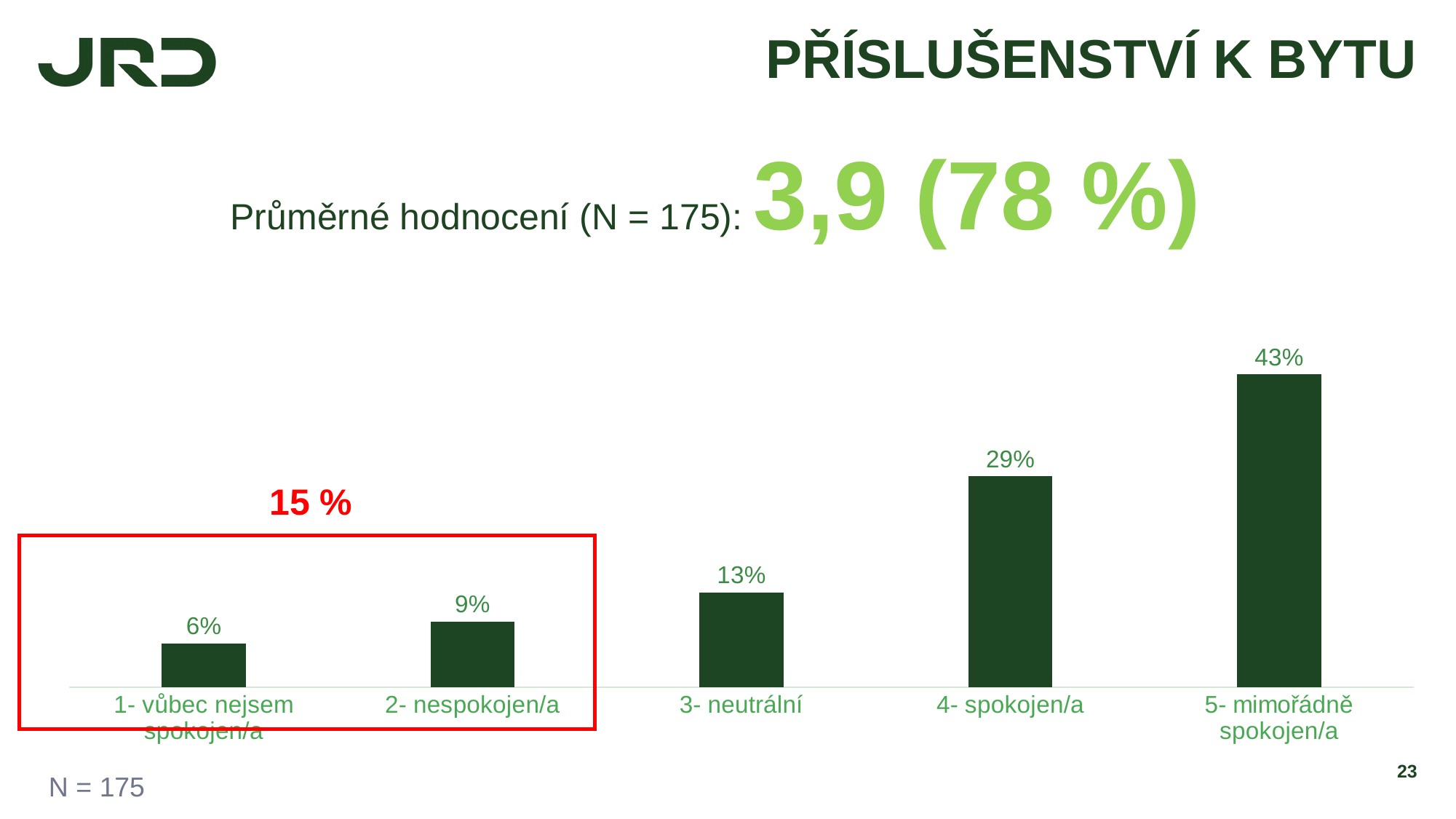

# PŘÍSLUŠENSTVÍ K BYTU
Průměrné hodnocení (N = 175): 3,9 (78 %)

### Chart

| Category | Řada 1 |
|---|---|
| 1- vůbec nejsem spokojen/a | 0.06 |
| 2- nespokojen/a | 0.09 |
| 3- neutrální | 0.13 |
| 4- spokojen/a | 0.29 |
| 5- mimořádně spokojen/a | 0.43 |
15 %

23
N = 175